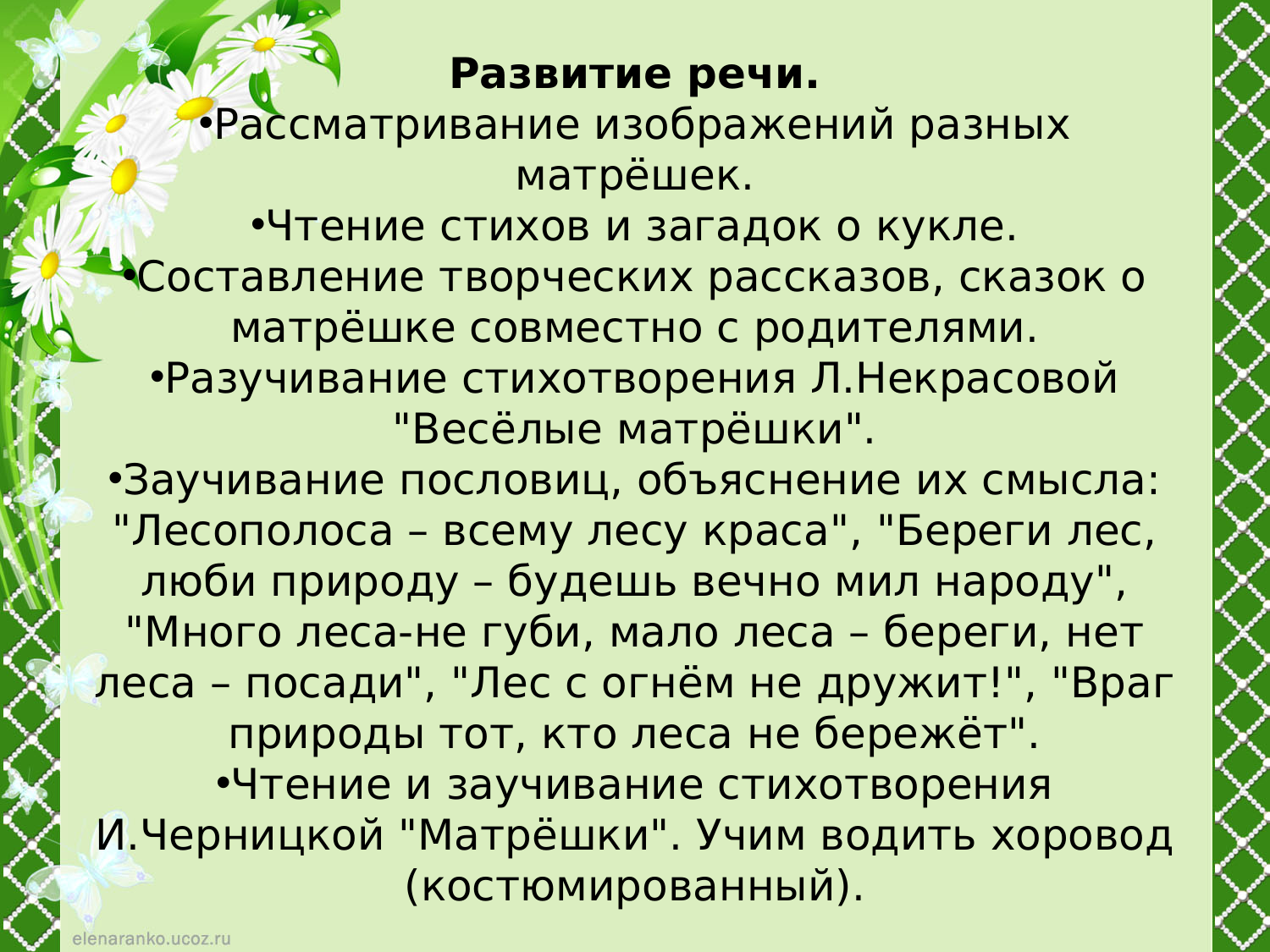

#
Развитие речи.
Рассматривание изображений разных матрёшек.
Чтение стихов и загадок о кукле.
Составление творческих рассказов, сказок о матрёшке совместно с родителями.
Разучивание стихотворения Л.Некрасовой "Весёлые матрёшки".
Заучивание пословиц, объяснение их смысла: "Лесополоса – всему лесу краса", "Береги лес, люби природу – будешь вечно мил народу", "Много леса-не губи, мало леса – береги, нет леса – посади", "Лес с огнём не дружит!", "Враг природы тот, кто леса не бережёт".
Чтение и заучивание стихотворения И.Черницкой "Матрёшки". Учим водить хоровод (костюмированный).